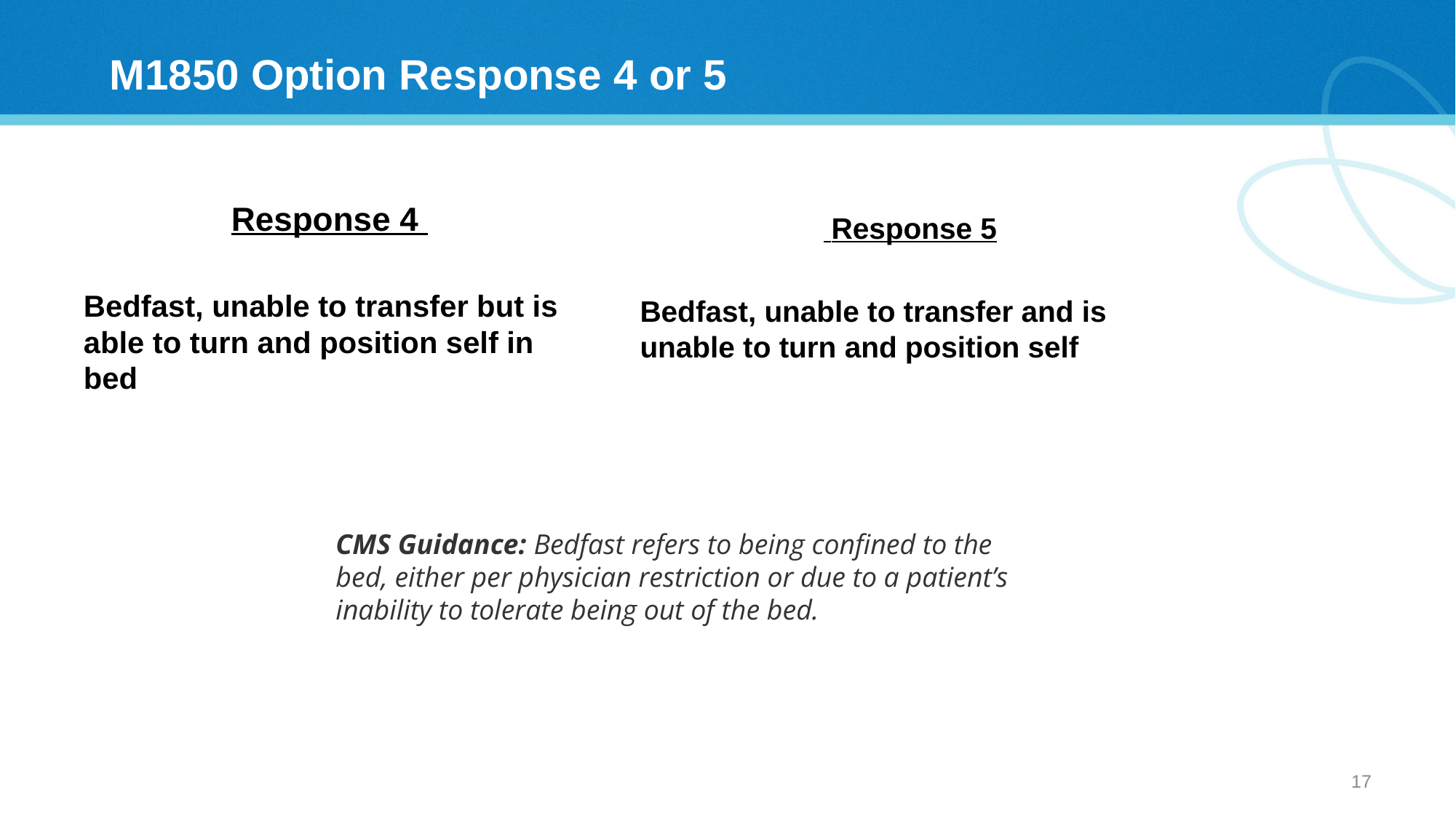

# M1850 Option Response 4 or 5

 Response 4

Bedfast, unable to transfer but is able to turn and position self in bed

  Response 5

Bedfast, unable to transfer and is unable to turn and position self

CMS Guidance: Bedfast refers to being confined to the bed, either per physician restriction or due to a patient’s inability to tolerate being out of the bed.
17